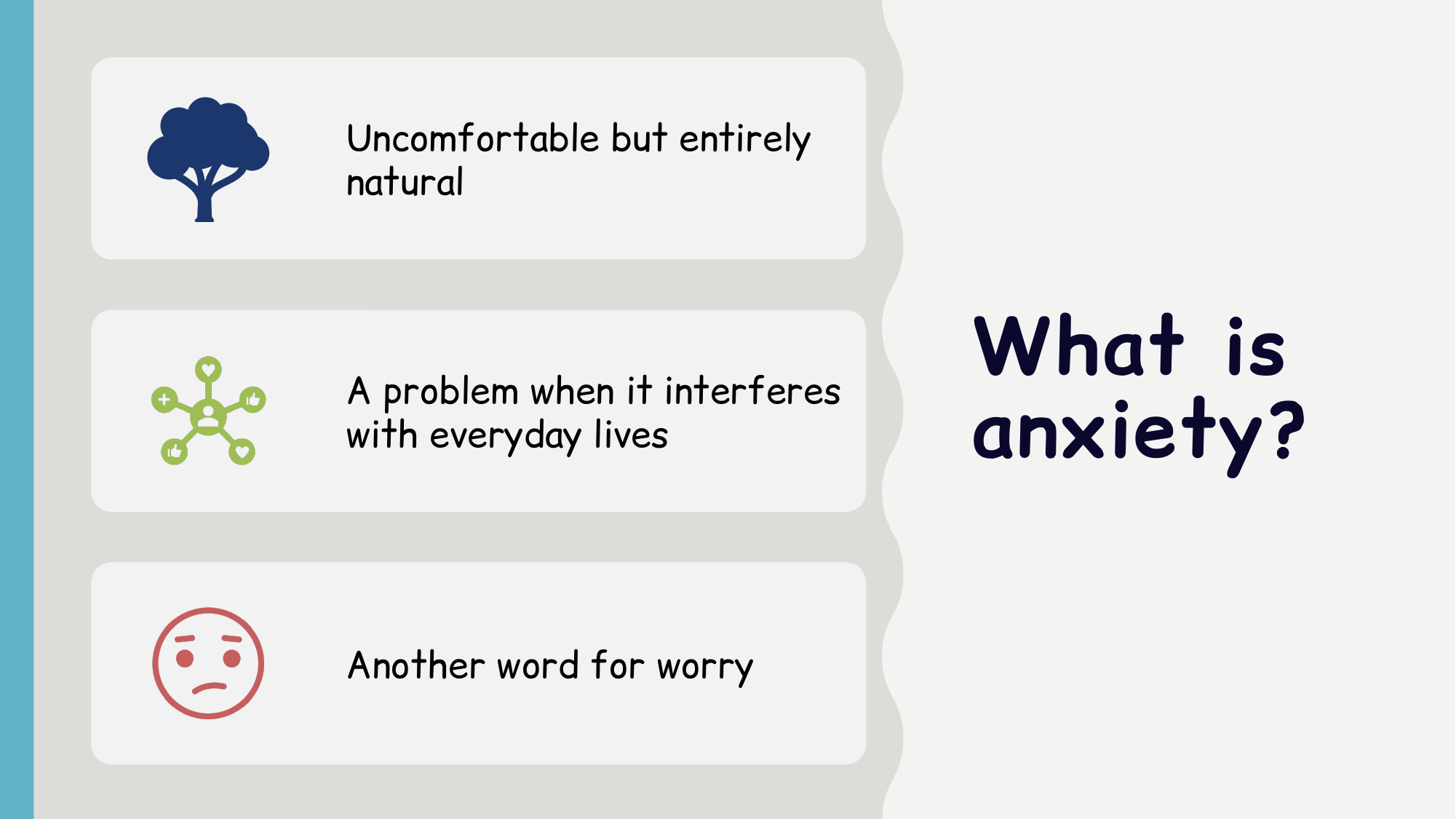

Uncomfortable but entirely natural
A problem when it interferes with everyday lives
Another word for worry
# What is anxiety?